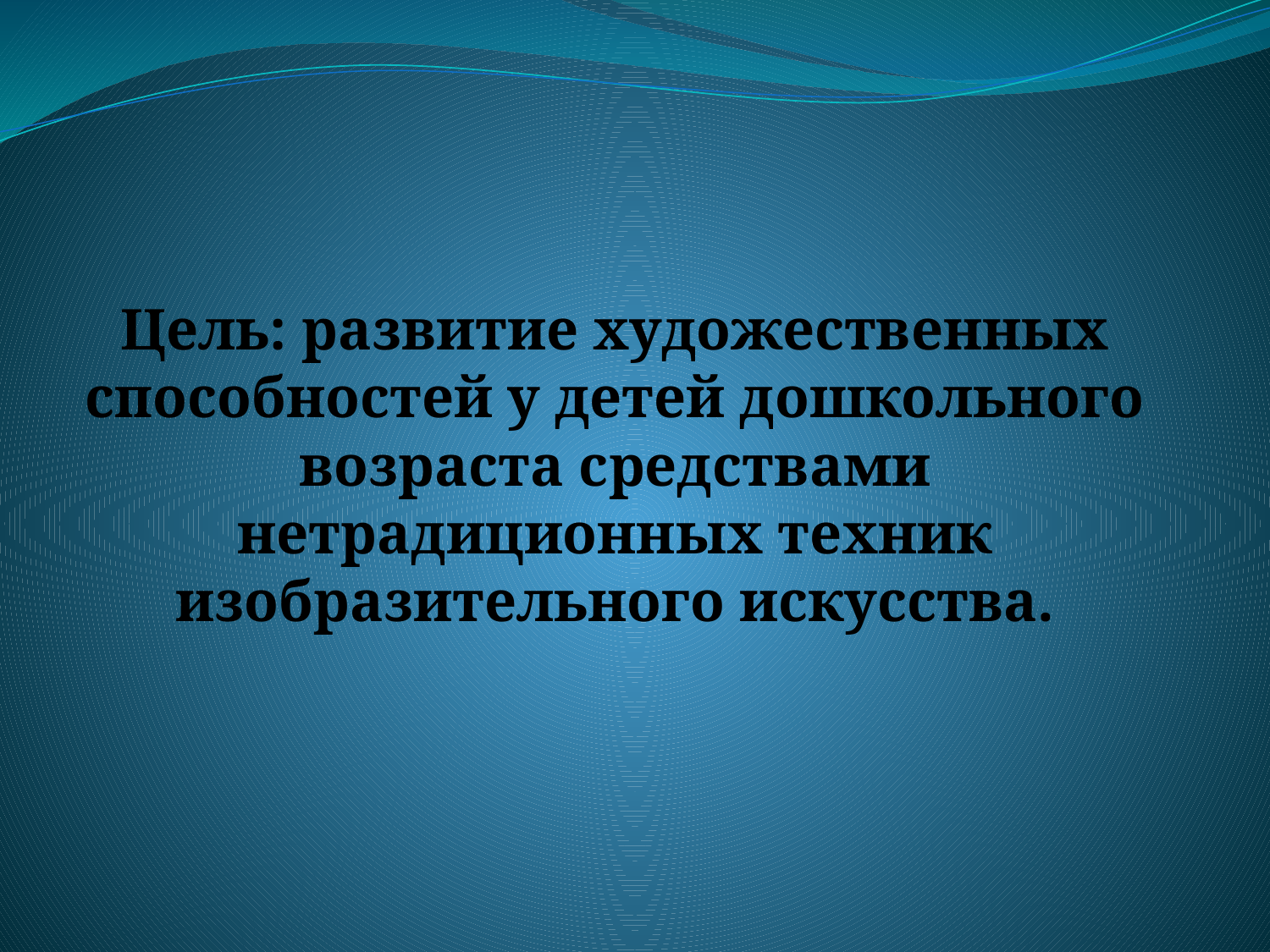

Цель: развитие художественных способностей у детей дошкольного возраста средствами нетрадиционных техник изобразительного искусства.